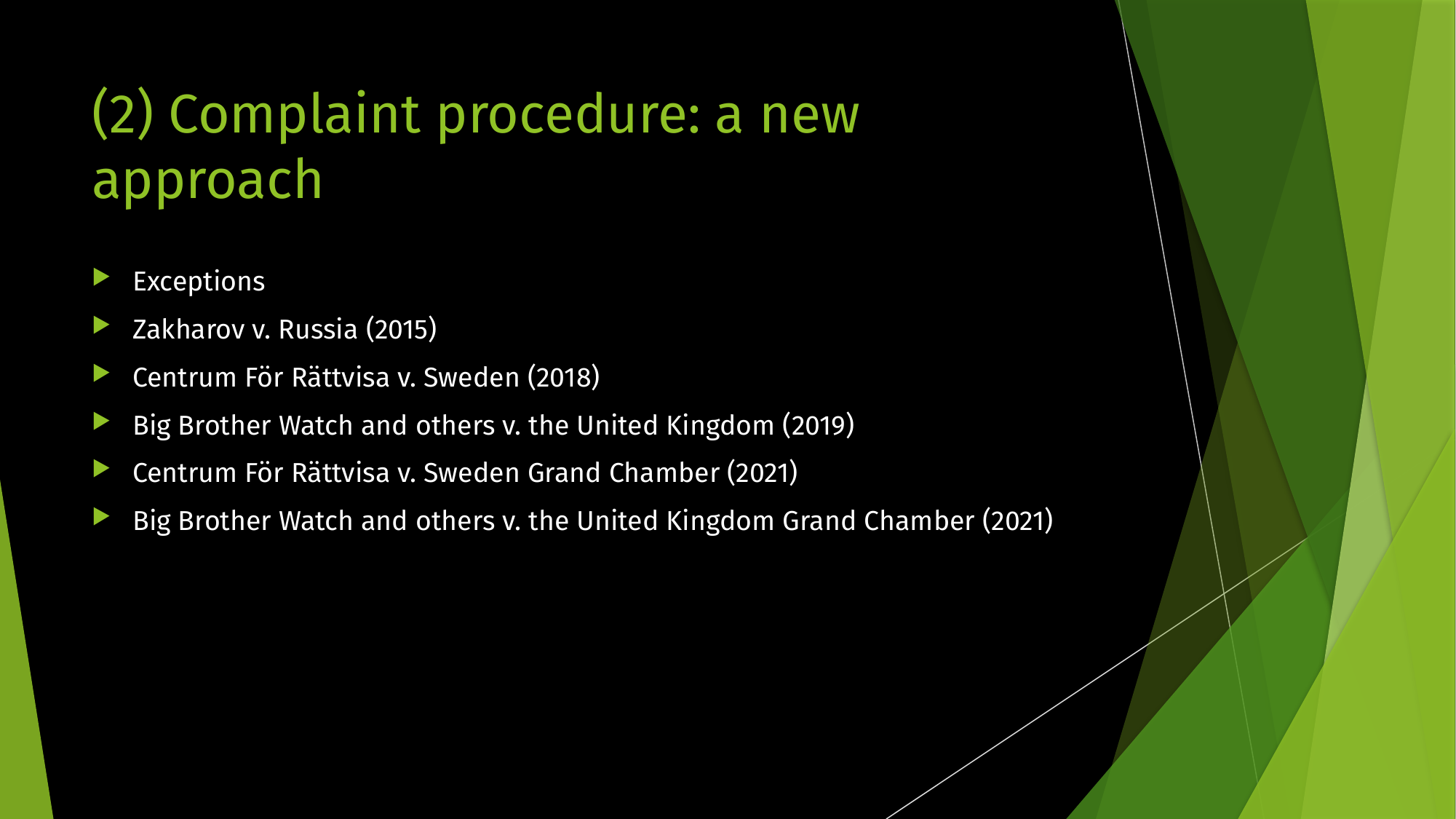

# (2) Complaint procedure: a new approach
Exceptions
Zakharov v. Russia (2015)
Centrum För Rättvisa v. Sweden (2018)
Big Brother Watch and others v. the United Kingdom (2019)
Centrum För Rättvisa v. Sweden Grand Chamber (2021)
Big Brother Watch and others v. the United Kingdom Grand Chamber (2021)